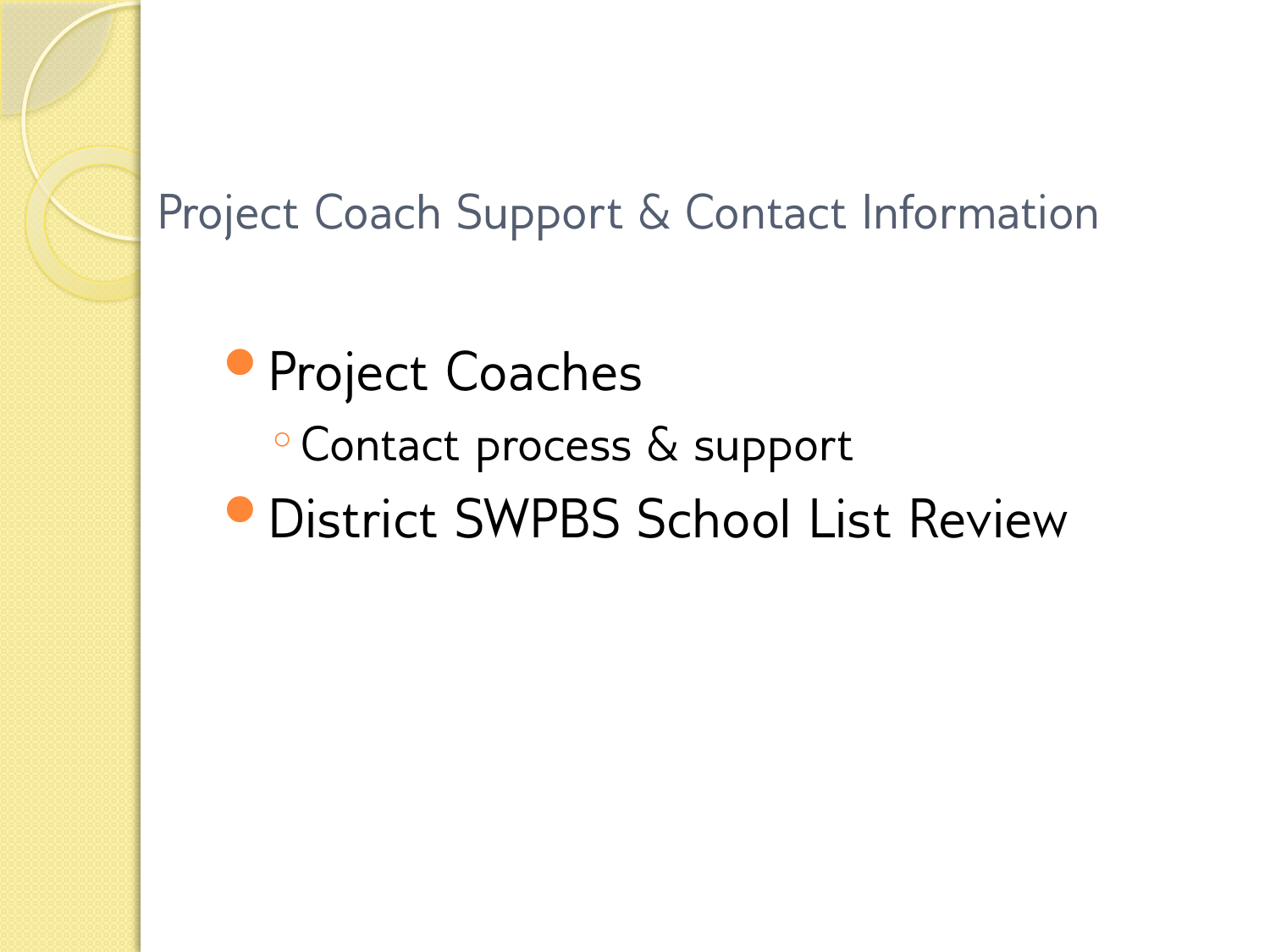

# Project Coach Support & Contact Information
Project Coaches
Contact process & support
District SWPBS School List Review